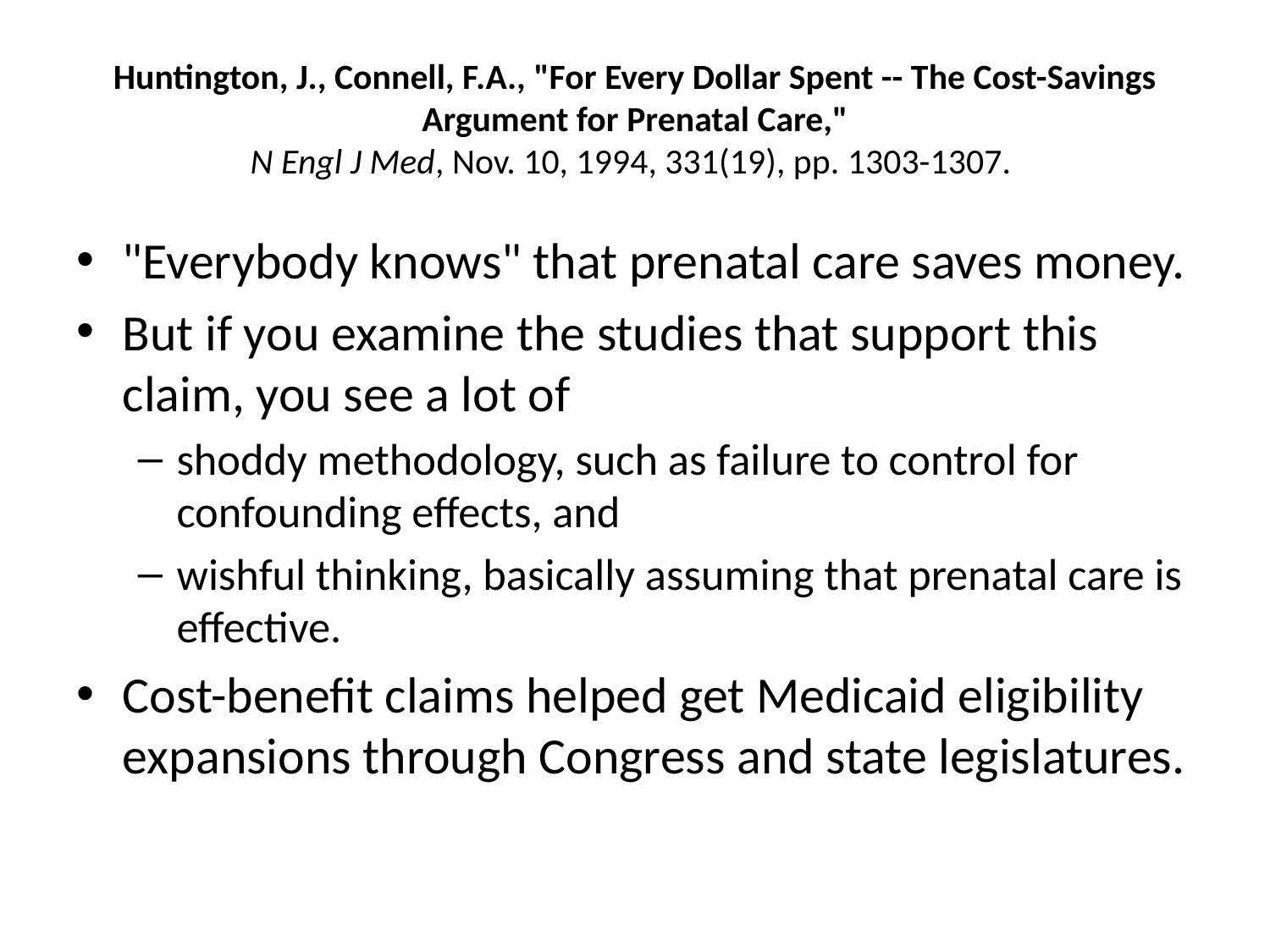

# Huntington, J., Connell, F.A., "For Every Dollar Spent -- The Cost-Savings Argument for Prenatal Care," N Engl J Med, Nov. 10, 1994, 331(19), pp. 1303-1307.
"Everybody knows" that prenatal care saves money.
But if you examine the studies that support this claim, you see a lot of
shoddy methodology, such as failure to control for confounding effects, and
wishful thinking, basically assuming that prenatal care is effective.
Cost-benefit claims helped get Medicaid eligibility expansions through Congress and state legislatures.